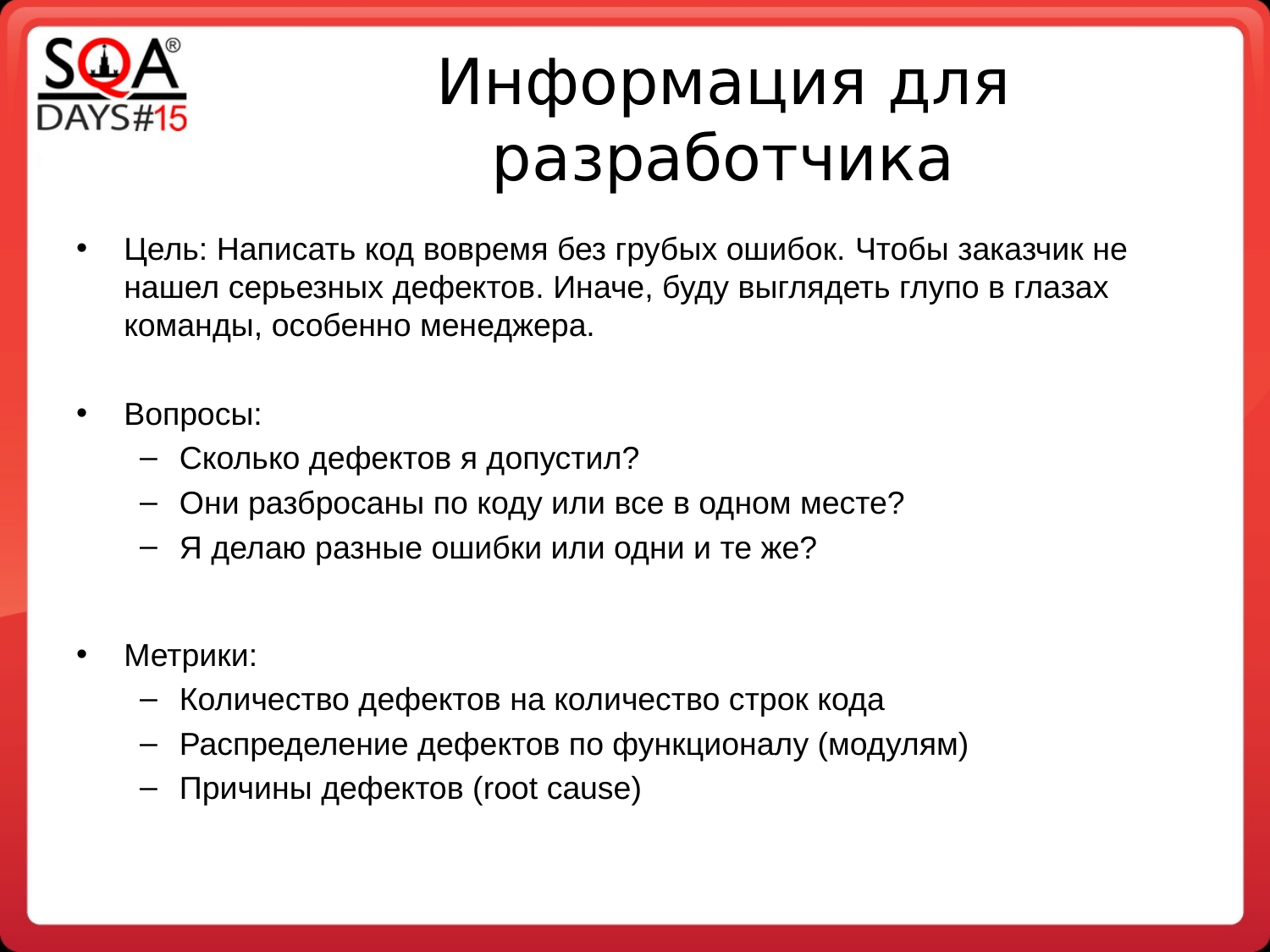

Информация для разработчика
Цель: Написать код вовремя без грубых ошибок. Чтобы заказчик не нашел серьезных дефектов. Иначе, буду выглядеть глупо в глазах команды, особенно менеджера.

Вопросы:
Сколько дефектов я допустил?
Они разбросаны по коду или все в одном месте?
Я делаю разные ошибки или одни и те же?

Метрики:
Количество дефектов на количество строк кода
Распределение дефектов по функционалу (модулям)
Причины дефектов (root cause)